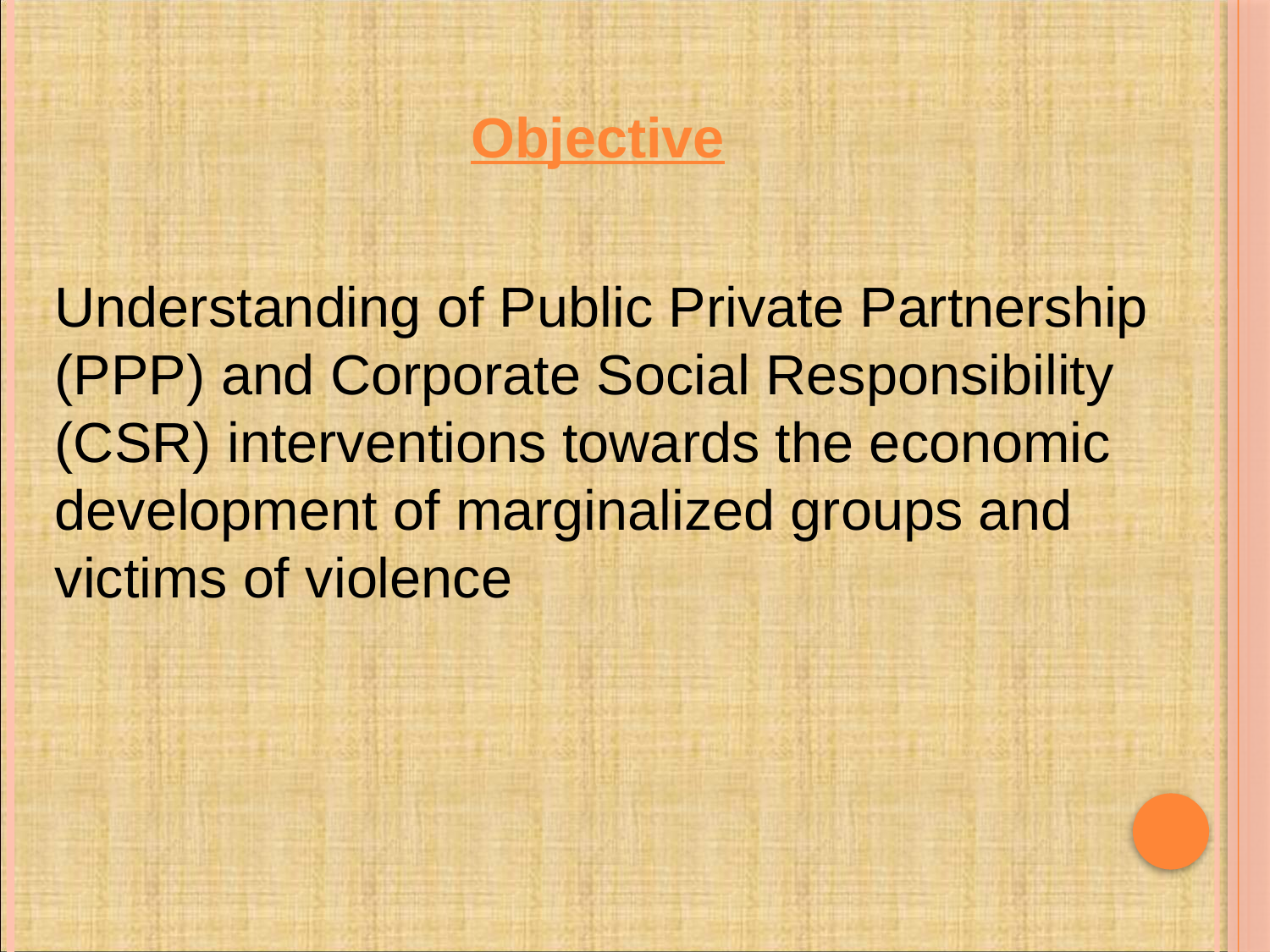

Objective
Understanding of Public Private Partnership
(PPP) and Corporate Social Responsibility (CSR) interventions towards the economic development of marginalized groups and victims of violence